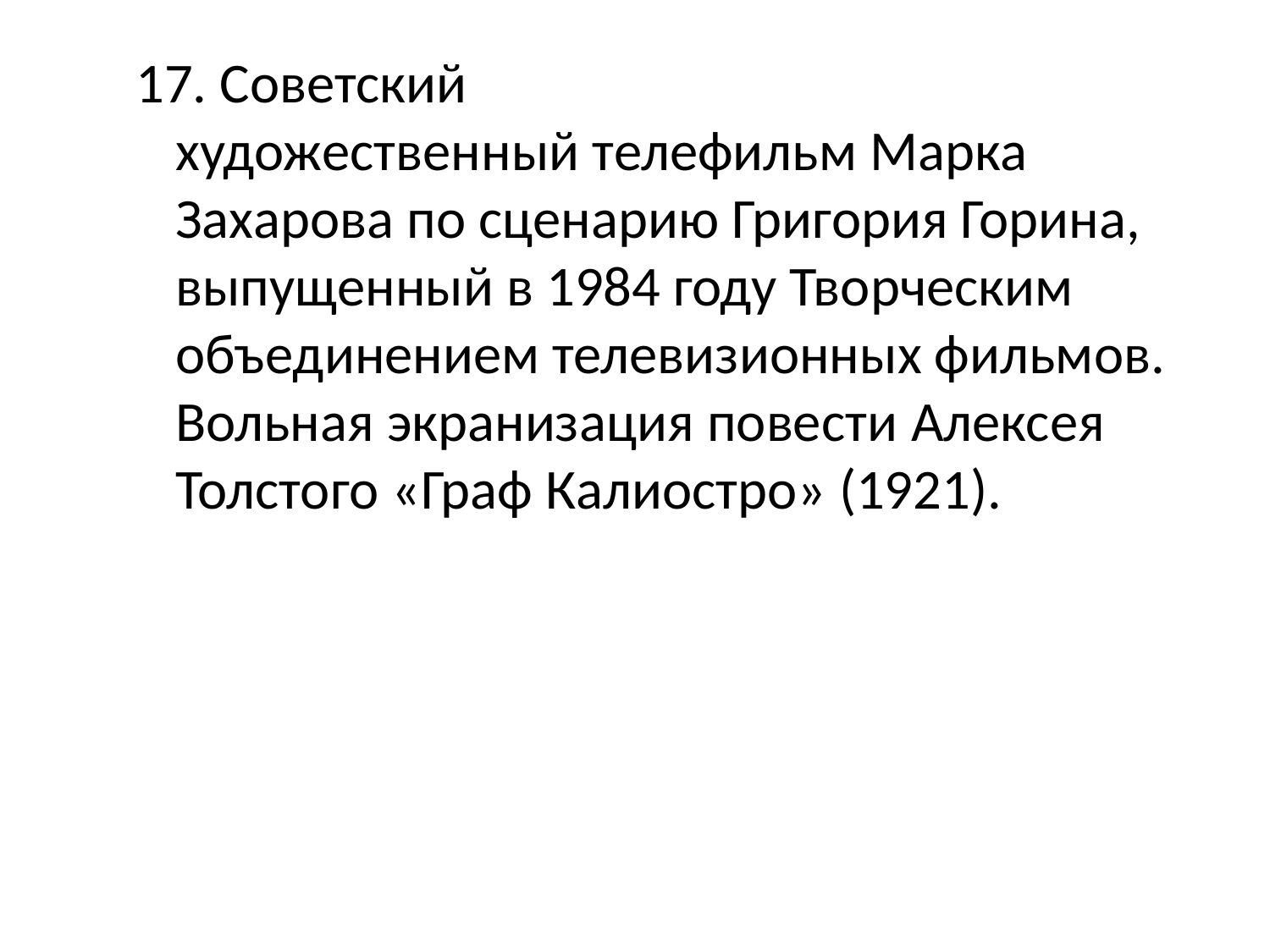

17. Советский художественный телефильм Марка Захарова по сценарию Григория Горина, выпущенный в 1984 году Творческим объединением телевизионных фильмов. Вольная экранизация повести Алексея Толстого «Граф Калиостро» (1921).